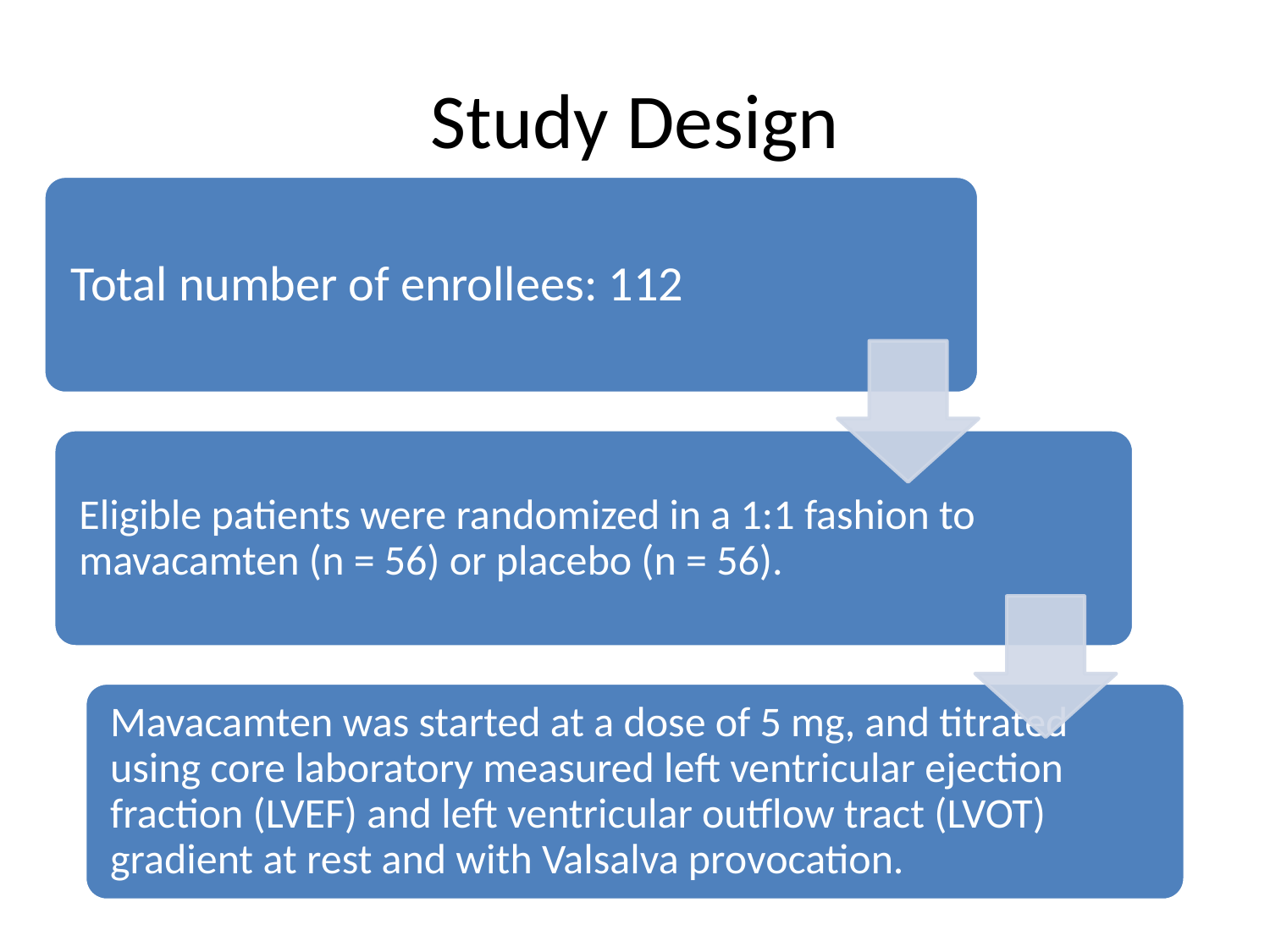

# Study Design
Total number of enrollees: 112
Eligible patients were randomized in a 1:1 fashion to mavacamten (n = 56) or placebo (n = 56).
Mavacamten was started at a dose of 5 mg, and titrated using core laboratory measured left ventricular ejection fraction (LVEF) and left ventricular outflow tract (LVOT) gradient at rest and with Valsalva provocation.